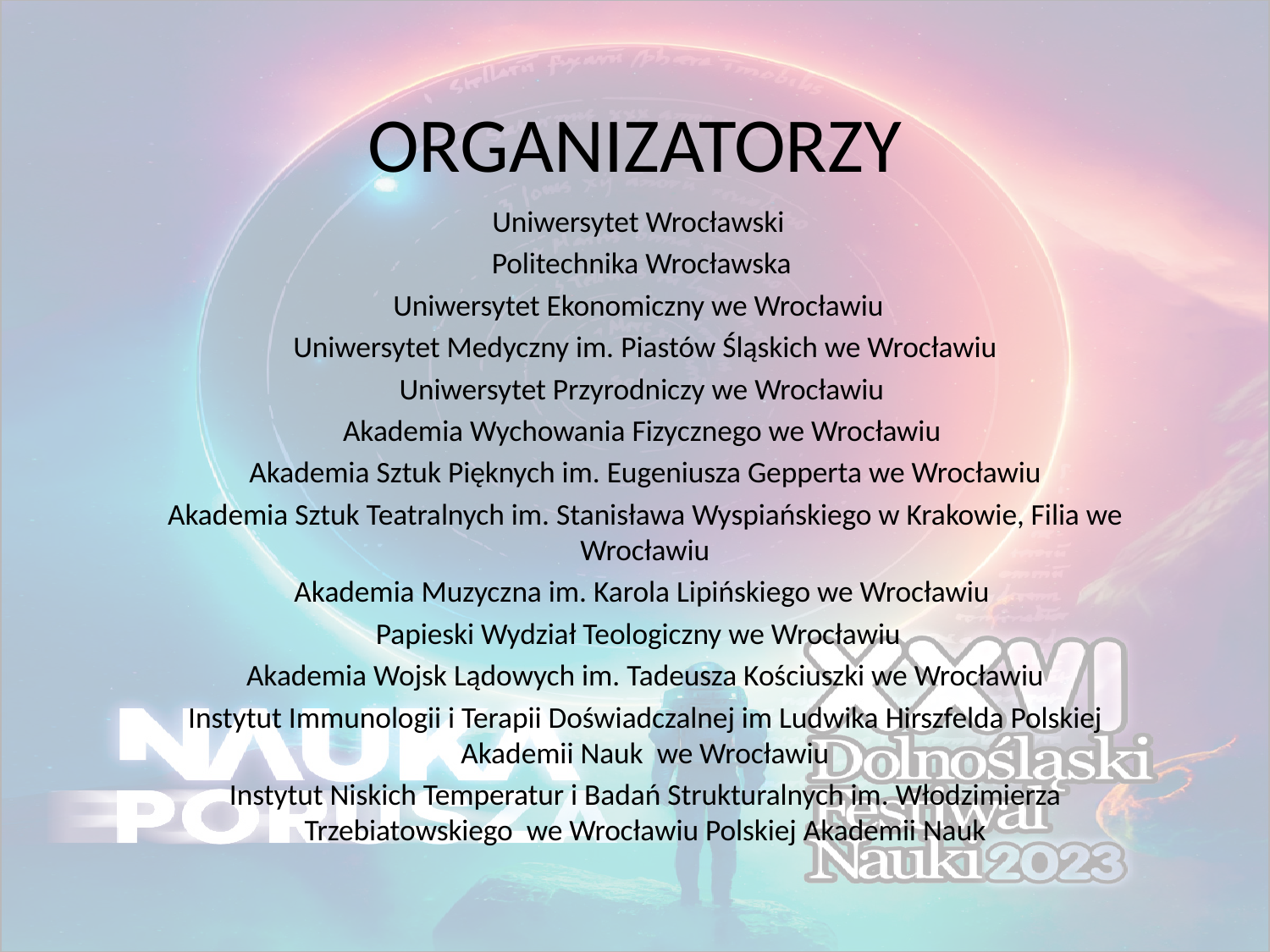

# ORGANIZATORZY
Uniwersytet Wrocławski
Politechnika Wrocławska
Uniwersytet Ekonomiczny we Wrocławiu
Uniwersytet Medyczny im. Piastów Śląskich we Wrocławiu
Uniwersytet Przyrodniczy we Wrocławiu
Akademia Wychowania Fizycznego we Wrocławiu
Akademia Sztuk Pięknych im. Eugeniusza Gepperta we Wrocławiu
Akademia Sztuk Teatralnych im. Stanisława Wyspiańskiego w Krakowie, Filia we Wrocławiu
Akademia Muzyczna im. Karola Lipińskiego we Wrocławiu
Papieski Wydział Teologiczny we Wrocławiu
Akademia Wojsk Lądowych im. Tadeusza Kościuszki we Wrocławiu
Instytut Immunologii i Terapii Doświadczalnej im Ludwika Hirszfelda Polskiej Akademii Nauk  we Wrocławiu
Instytut Niskich Temperatur i Badań Strukturalnych im. Włodzimierza Trzebiatowskiego  we Wrocławiu Polskiej Akademii Nauk